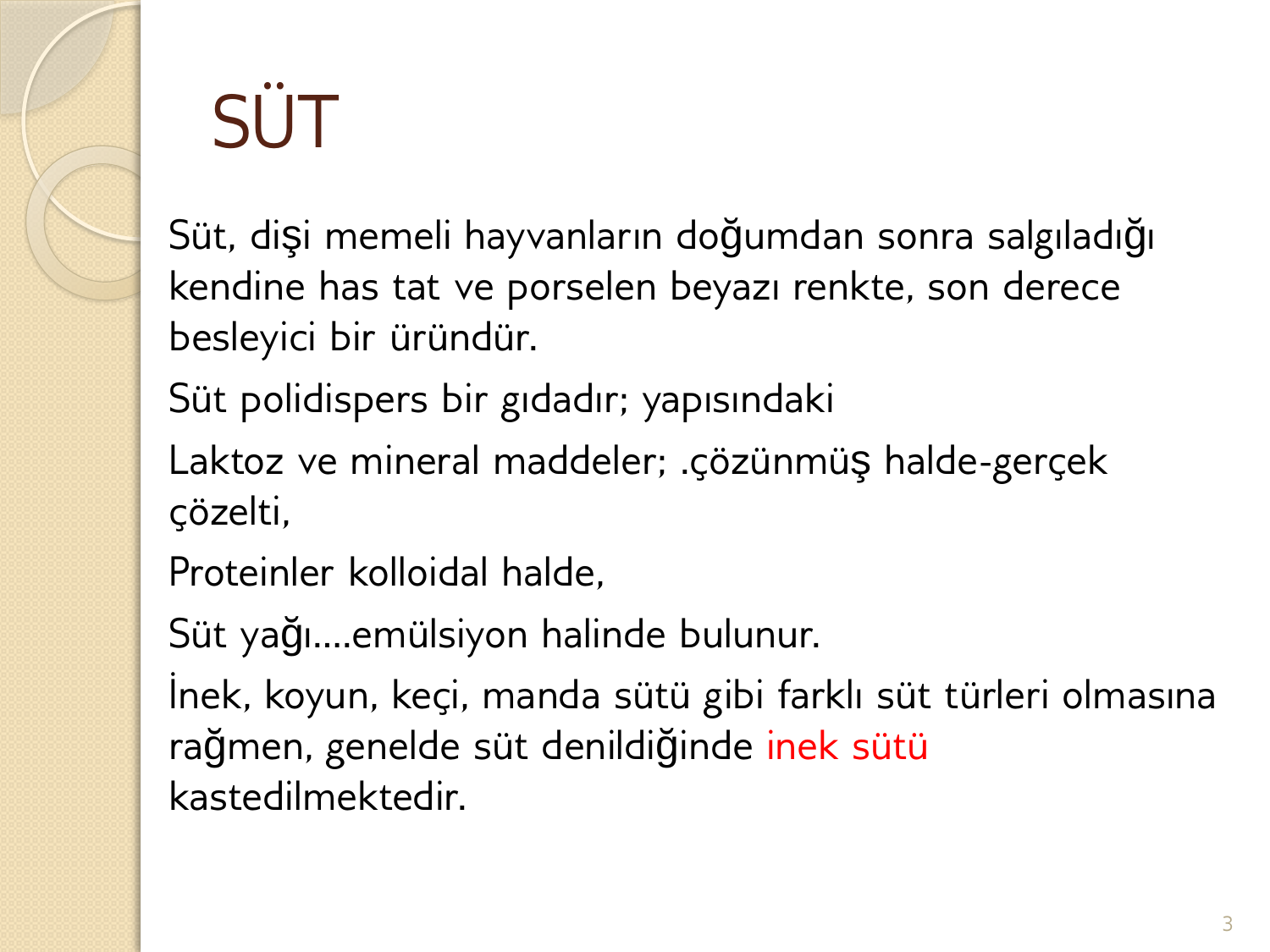

# SÜT
Süt, dişi memeli hayvanların doğumdan sonra salgıladığı kendine has tat ve porselen beyazı renkte, son derece besleyici bir üründür.
Süt polidispers bir gıdadır; yapısındaki
Laktoz ve mineral maddeler; .çözünmüş halde-gerçek çözelti,
Proteinler kolloidal halde,
Süt yağı….emülsiyon halinde bulunur.
İnek, koyun, keçi, manda sütü gibi farklı süt türleri olmasına rağmen, genelde süt denildiğinde inek sütü kastedilmektedir.

3